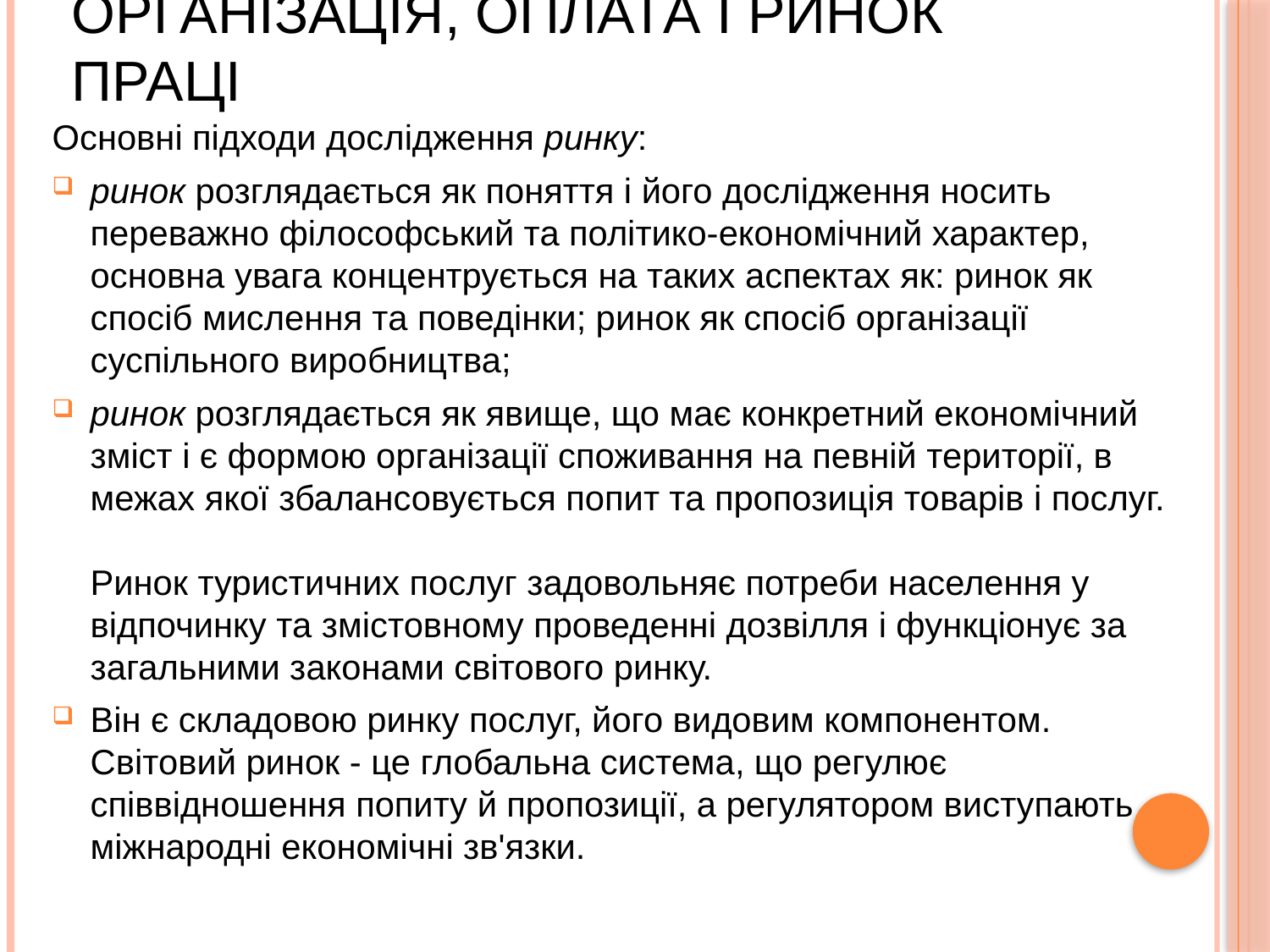

# Організація, оплата і ринок праці
Основні підходи дослідження ринку:
ринок розглядається як поняття і його дослідження носить переважно філософський та політико-економічний характер, основна увага концентрується на таких аспектах як: ринок як спосіб мислення та поведінки; ринок як спосіб організації суспільного виробництва;
ринок розглядається як явище, що має конкретний економічний зміст і є формою організації споживання на певній території, в межах якої збалансовується попит та пропозиція товарів і послуг.
Ринок туристичних послуг задовольняє потреби населення у відпочинку та змістовному проведенні дозвілля і функціонує за загальними законами світового ринку.
Він є складовою ринку послуг, його видовим компонентом. Світовий ринок - це глобальна система, що регулює співвідношення попиту й пропозиції, а регулятором виступають міжнародні економічні зв'язки.